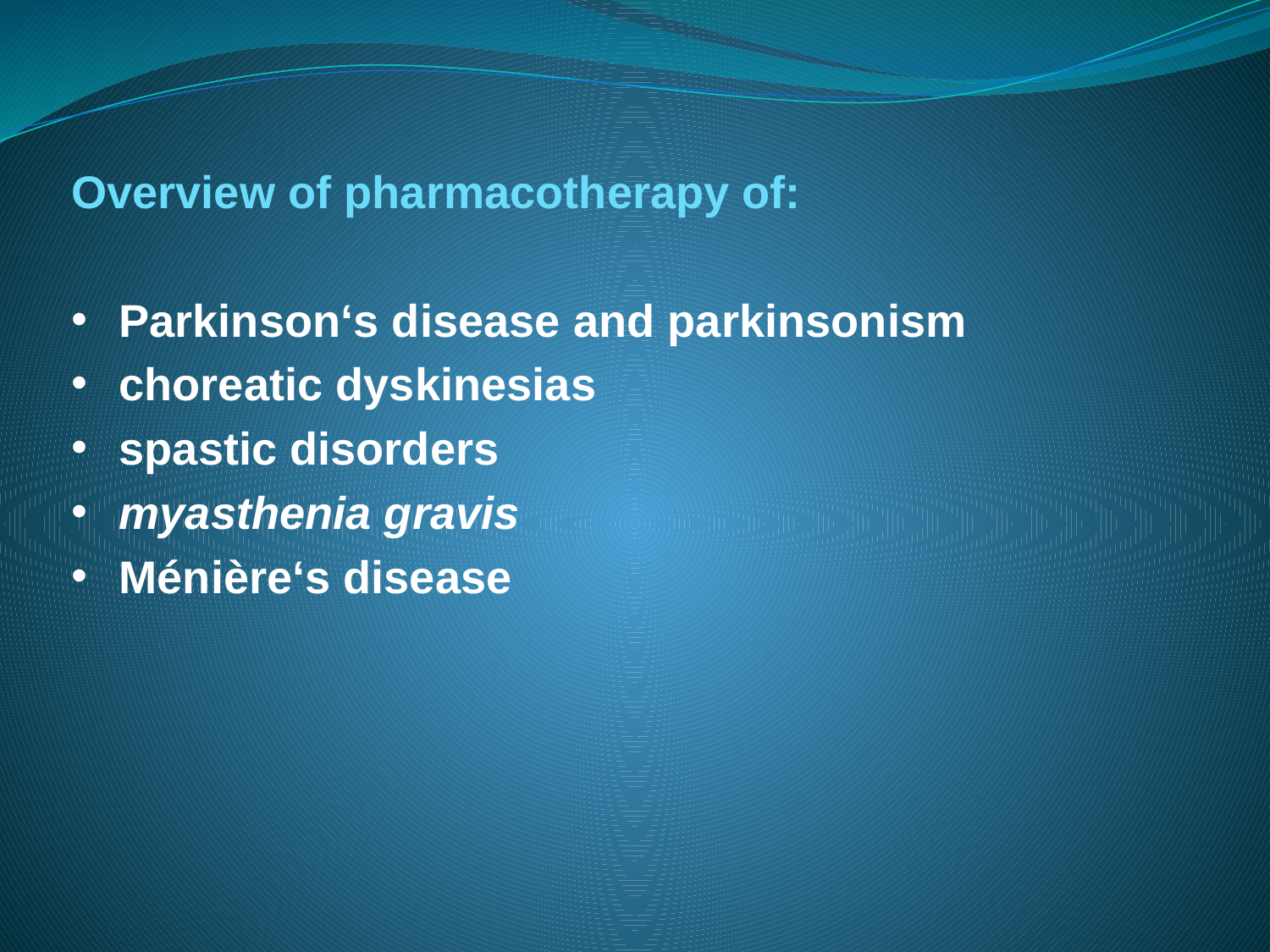

Overview of pharmacotherapy of:

Parkinson‘s disease and parkinsonism
choreatic dyskinesias
spastic disorders
myasthenia gravis
Ménière‘s disease